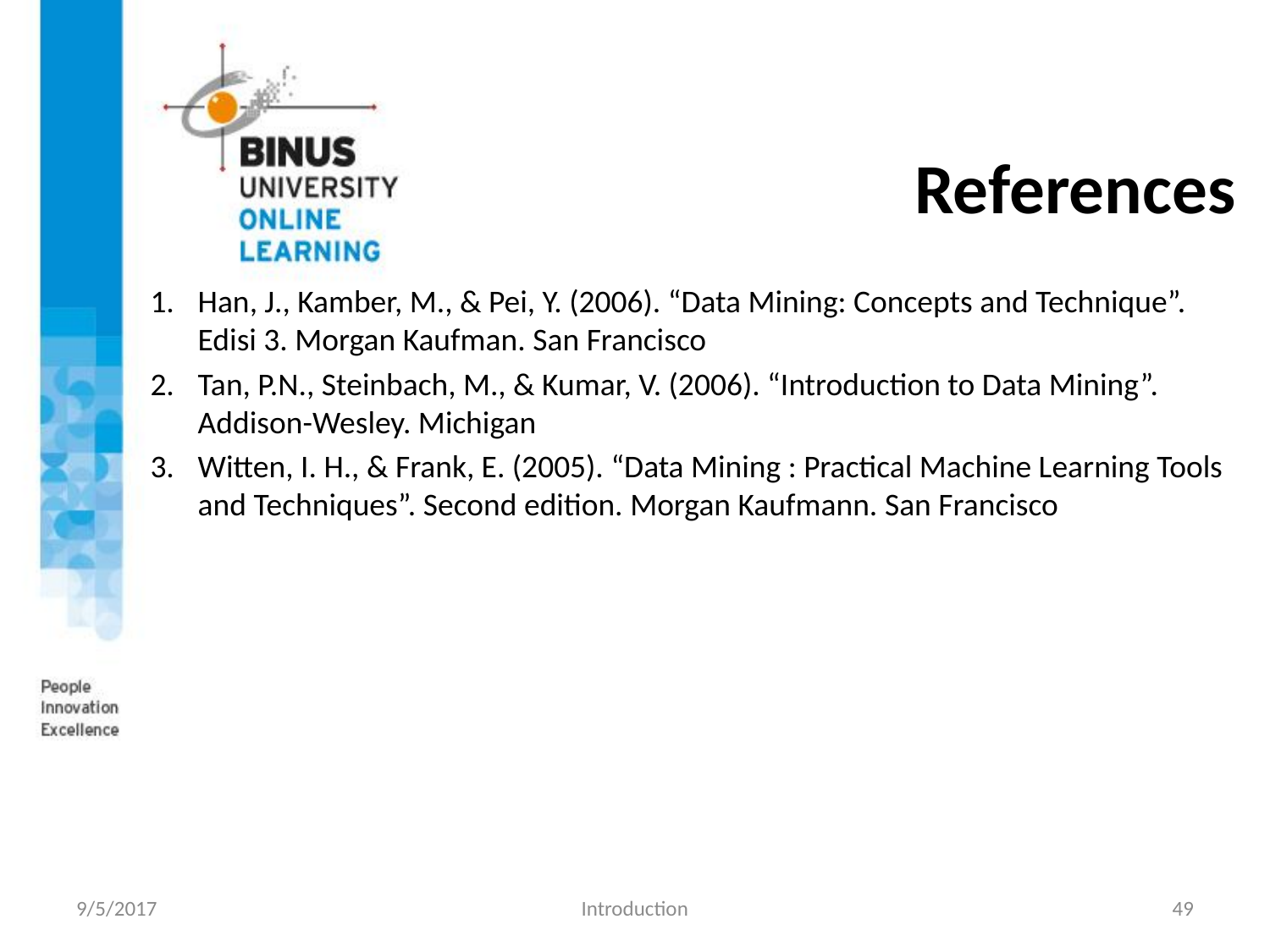

# References
Han, J., Kamber, M., & Pei, Y. (2006). “Data Mining: Concepts and Technique”. Edisi 3. Morgan Kaufman. San Francisco
Tan, P.N., Steinbach, M., & Kumar, V. (2006). “Introduction to Data Mining”. Addison-Wesley. Michigan
Witten, I. H., & Frank, E. (2005). “Data Mining : Practical Machine Learning Tools and Techniques”. Second edition. Morgan Kaufmann. San Francisco
9/5/2017
Introduction
49